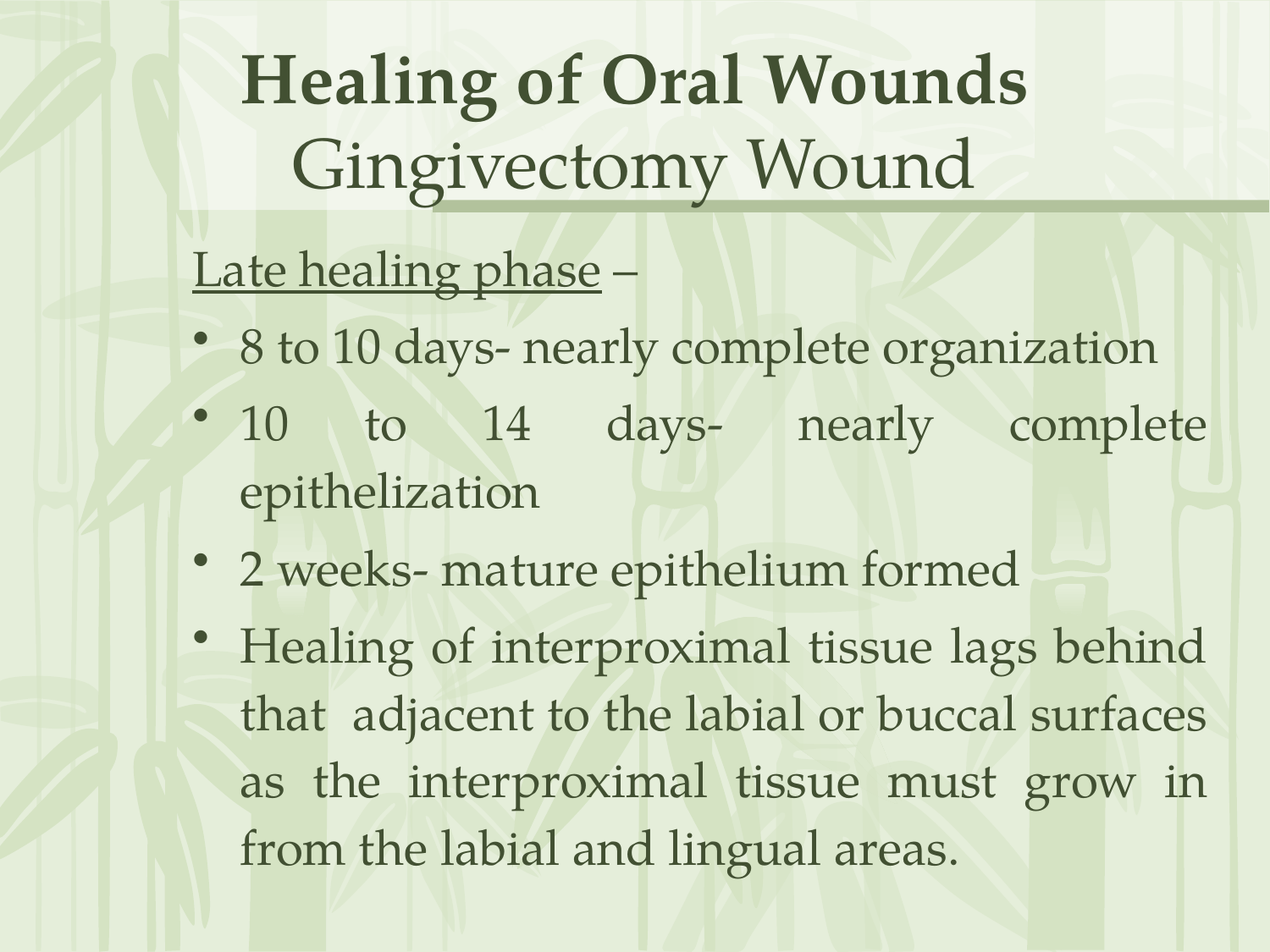

# Healing of Oral Wounds Gingivectomy Wound
Late healing phase –
8 to 10 days- nearly complete organization
10 to 14 days- nearly complete epithelization
2 weeks- mature epithelium formed
Healing of interproximal tissue lags behind that  adjacent to the labial or buccal surfaces as the interproximal tissue must grow in from the labial and lingual areas.